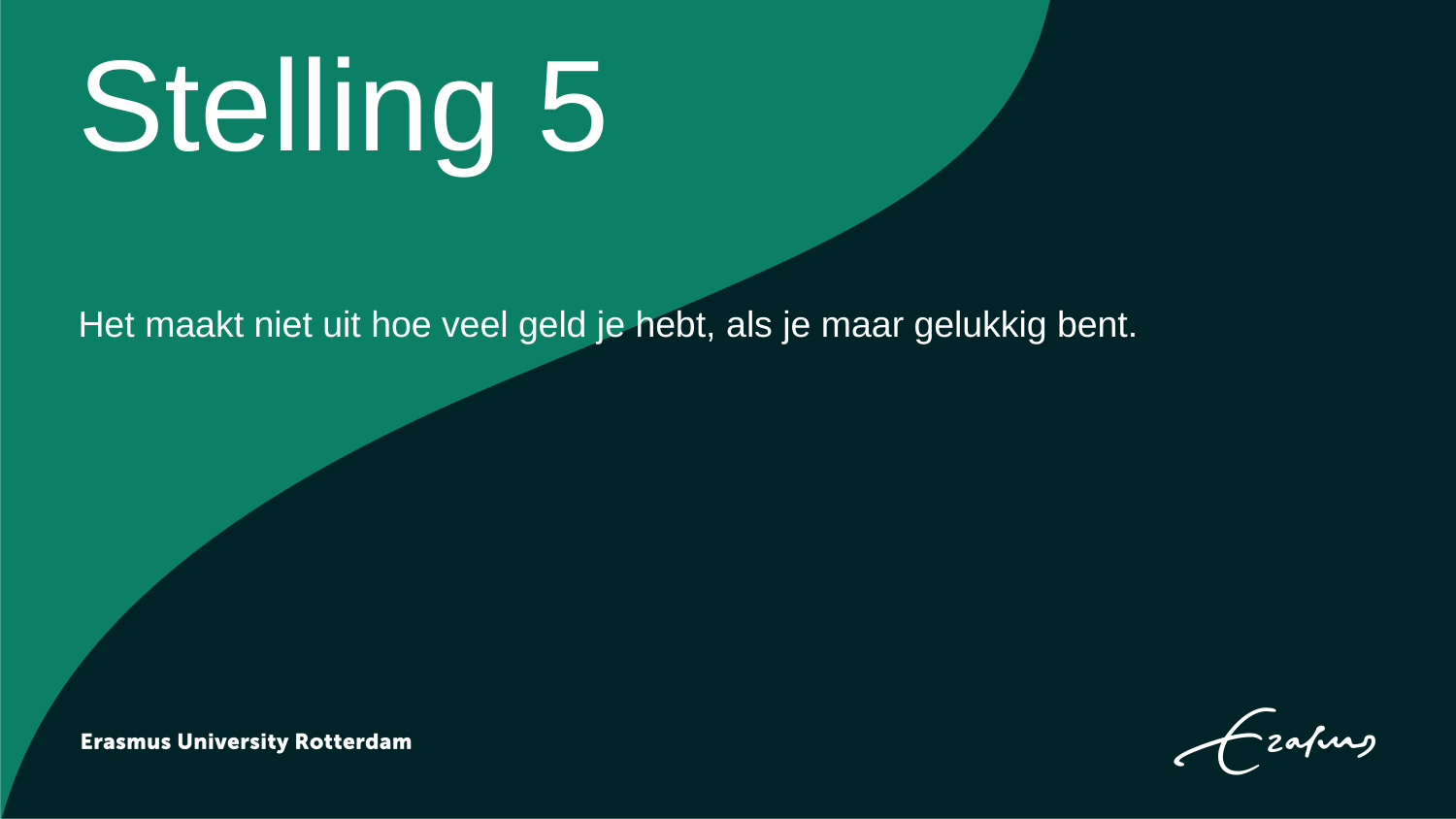

# Stelling 5
Het maakt niet uit hoe veel geld je hebt, als je maar gelukkig bent.